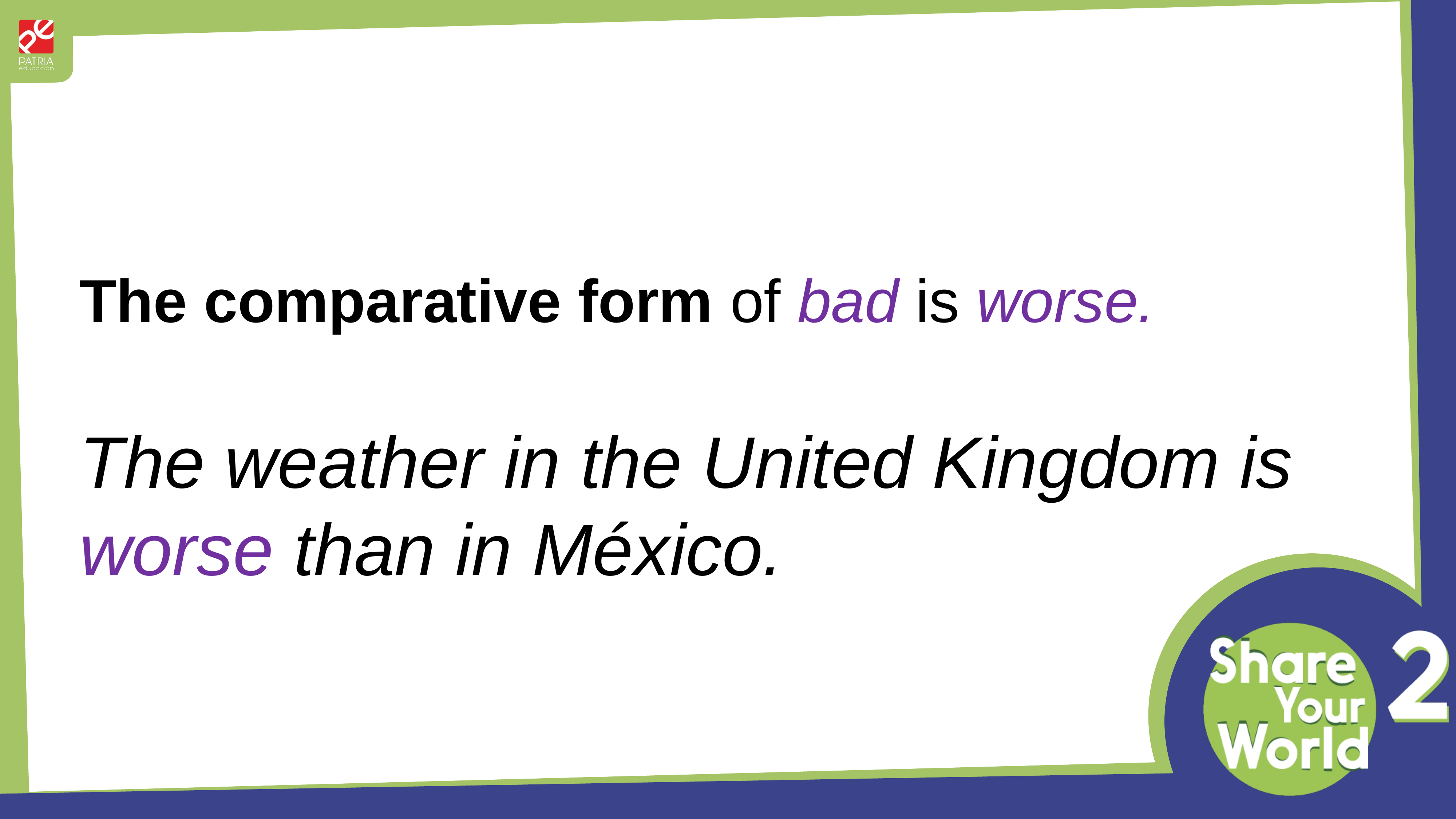

The comparative form of bad is worse.
The weather in the United Kingdom is worse than in México.